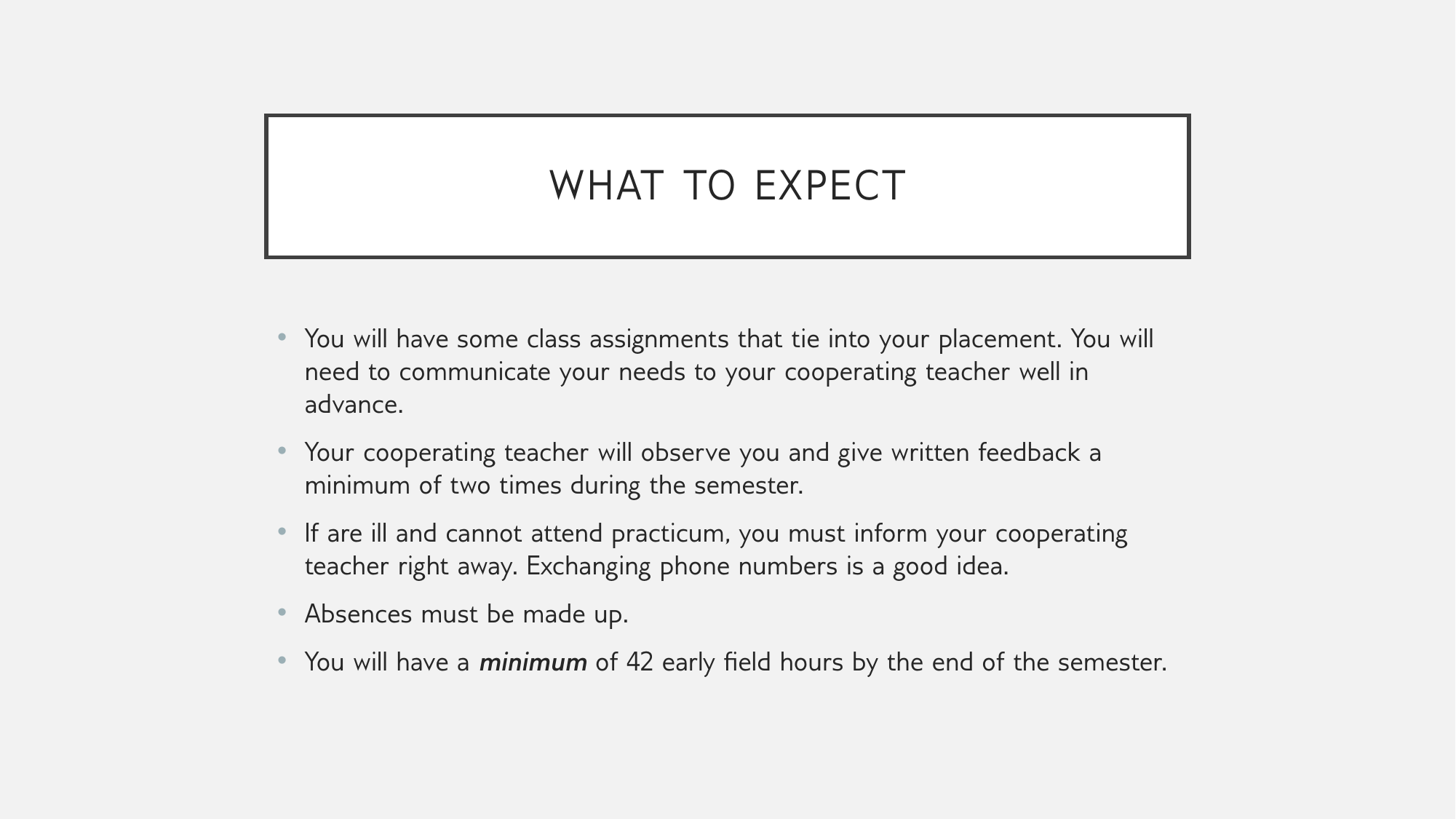

# What to expect
You will have some class assignments that tie into your placement. You will need to communicate your needs to your cooperating teacher well in advance.
Your cooperating teacher will observe you and give written feedback a minimum of two times during the semester.
If are ill and cannot attend practicum, you must inform your cooperating teacher right away. Exchanging phone numbers is a good idea.
Absences must be made up.
You will have a minimum of 42 early field hours by the end of the semester.